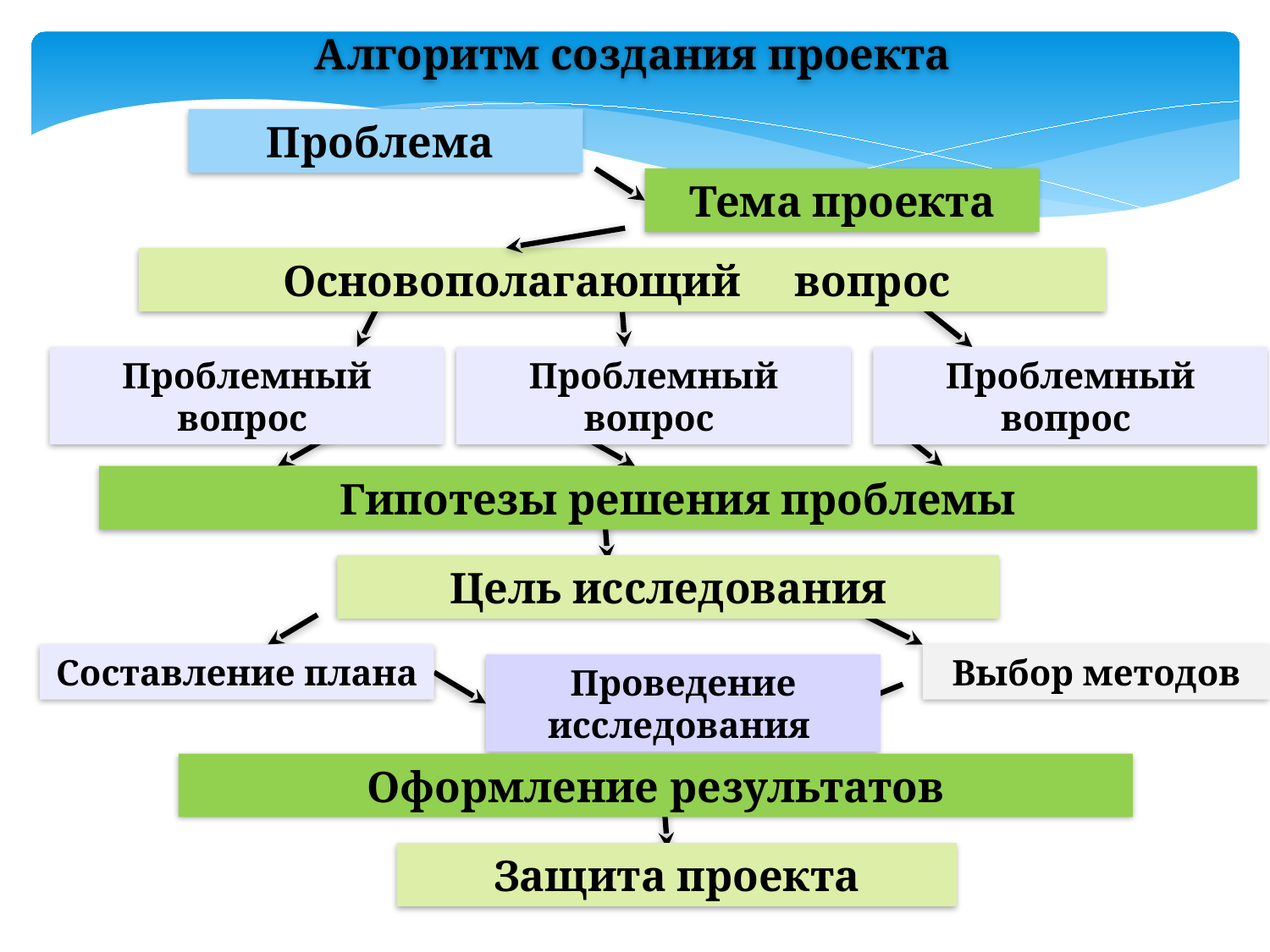

Алгоритм создания проекта
Проблема
Тема проекта
Основополагающий     вопрос
Проблемный вопрос
Проблемный вопрос
Проблемный вопрос
Гипотезы решения проблемы
Цель исследования
Составление плана
Выбор методов
Проведение исследования
Оформление результатов
Защита проекта